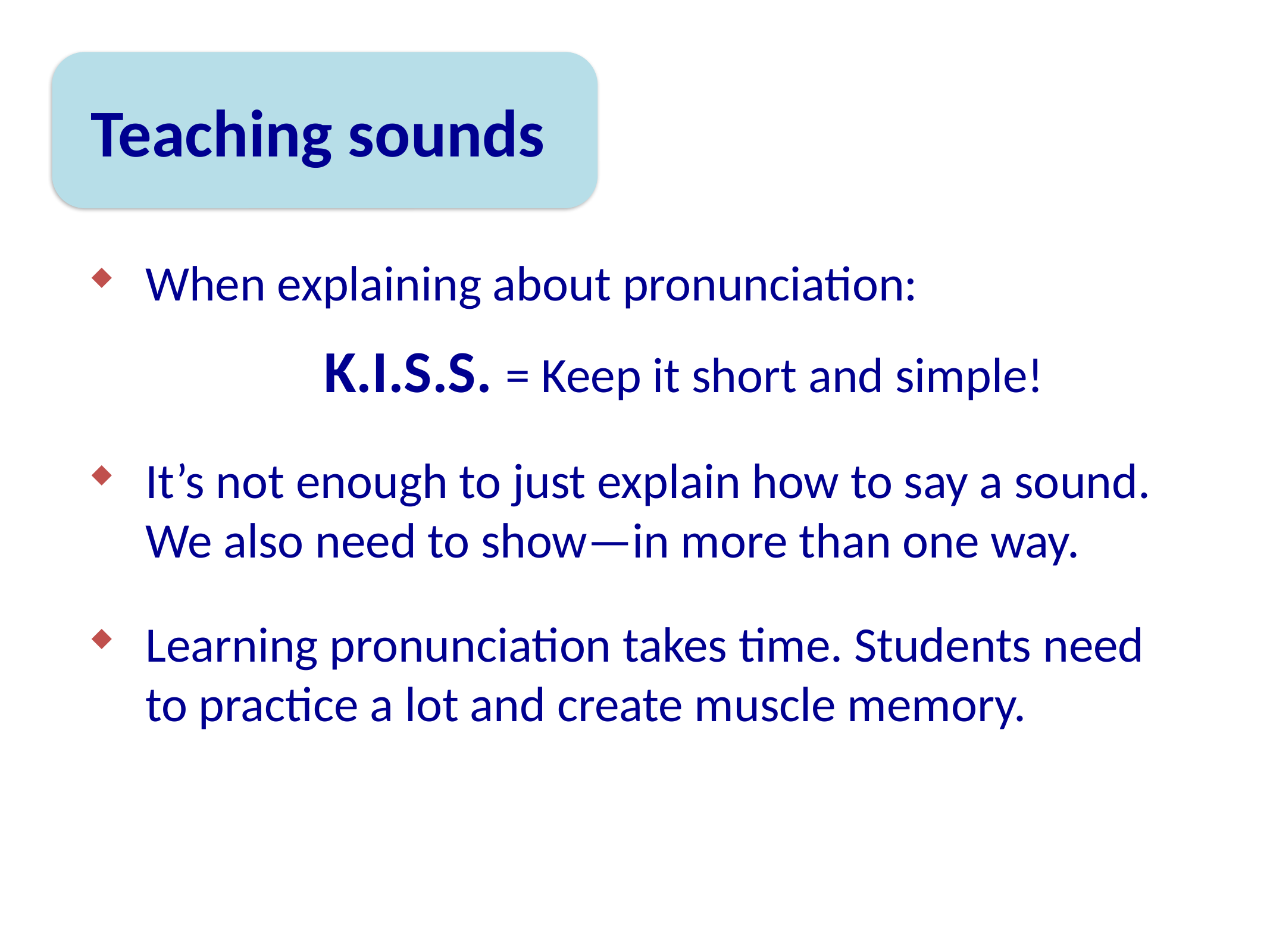

Teaching sounds
When explaining about pronunciation:
		 K.I.S.S. = Keep it short and simple!
It’s not enough to just explain how to say a sound. We also need to show—in more than one way.
Learning pronunciation takes time. Students need to practice a lot and create muscle memory.